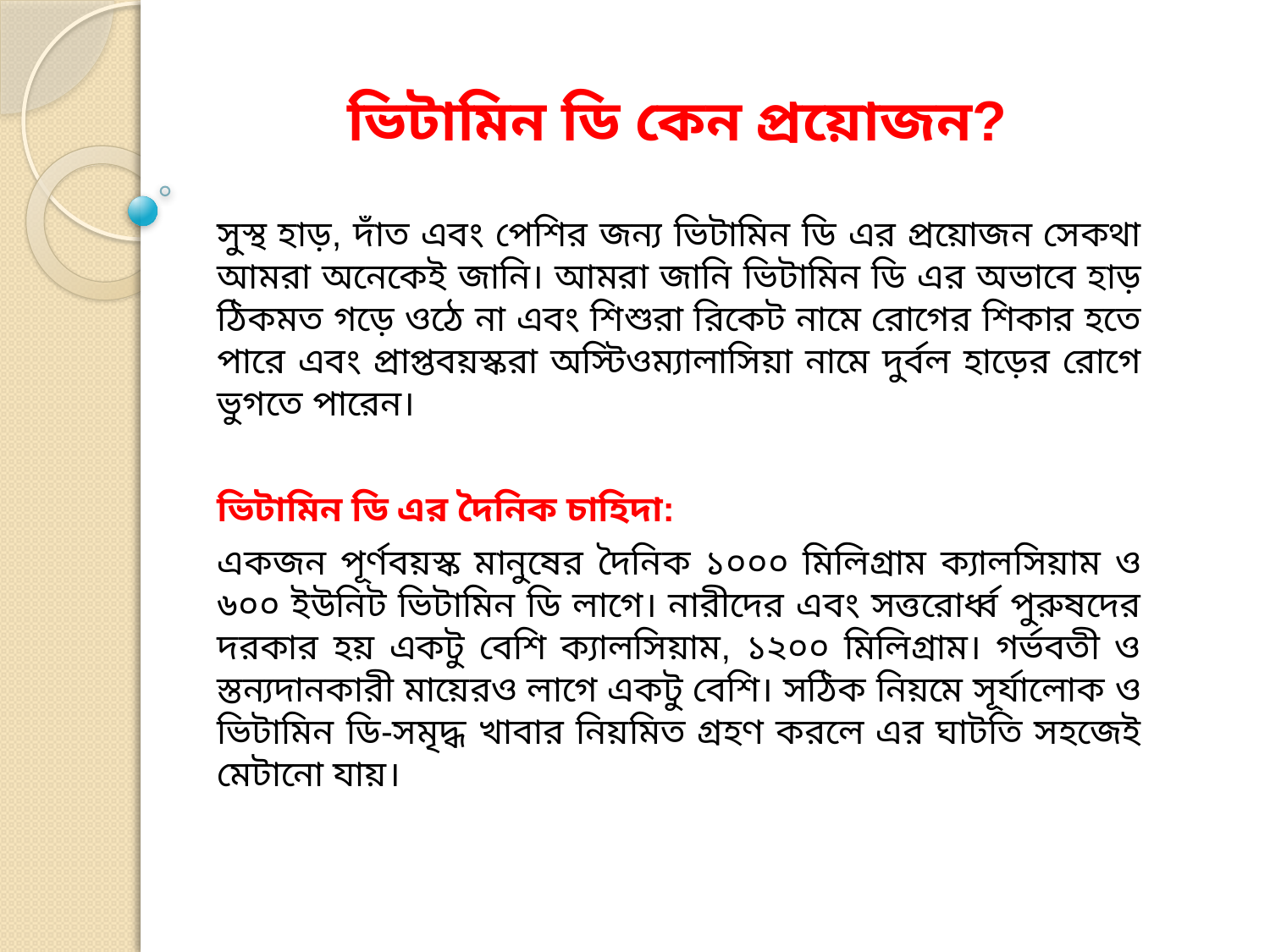

# ভিটামিন ডি কেন প্রয়োজন?
সুস্থ হাড়, দাঁত এবং পেশির জন্য ভিটামিন ডি এর প্রয়োজন সেকথা আমরা অনেকেই জানি। আমরা জানি ভিটামিন ডি এর অভাবে হাড় ঠিকমত গড়ে ওঠে না এবং শিশুরা রিকেট নামে রোগের শিকার হতে পারে এবং প্রাপ্তবয়স্করা অস্টিওম্যালাসিয়া নামে দুর্বল হাড়ের রোগে ভুগতে পারেন।

ভিটামিন ডি এর দৈনিক চাহিদা:
একজন পূর্ণবয়স্ক মানুষের দৈনিক ১০০০ মিলিগ্রাম ক্যালসিয়াম ও ৬০০ ইউনিট ভিটামিন ডি লাগে। নারীদের এবং সত্তরোর্ধ্ব পুরুষদের দরকার হয় একটু বেশি ক্যালসিয়াম, ১২০০ মিলিগ্রাম। গর্ভবতী ও স্তন্যদানকারী মায়েরও লাগে একটু বেশি। সঠিক নিয়মে সূর্যালোক ও ভিটামিন ডি-সমৃদ্ধ খাবার নিয়মিত গ্রহণ করলে এর ঘাটতি সহজেই মেটানো যায়।